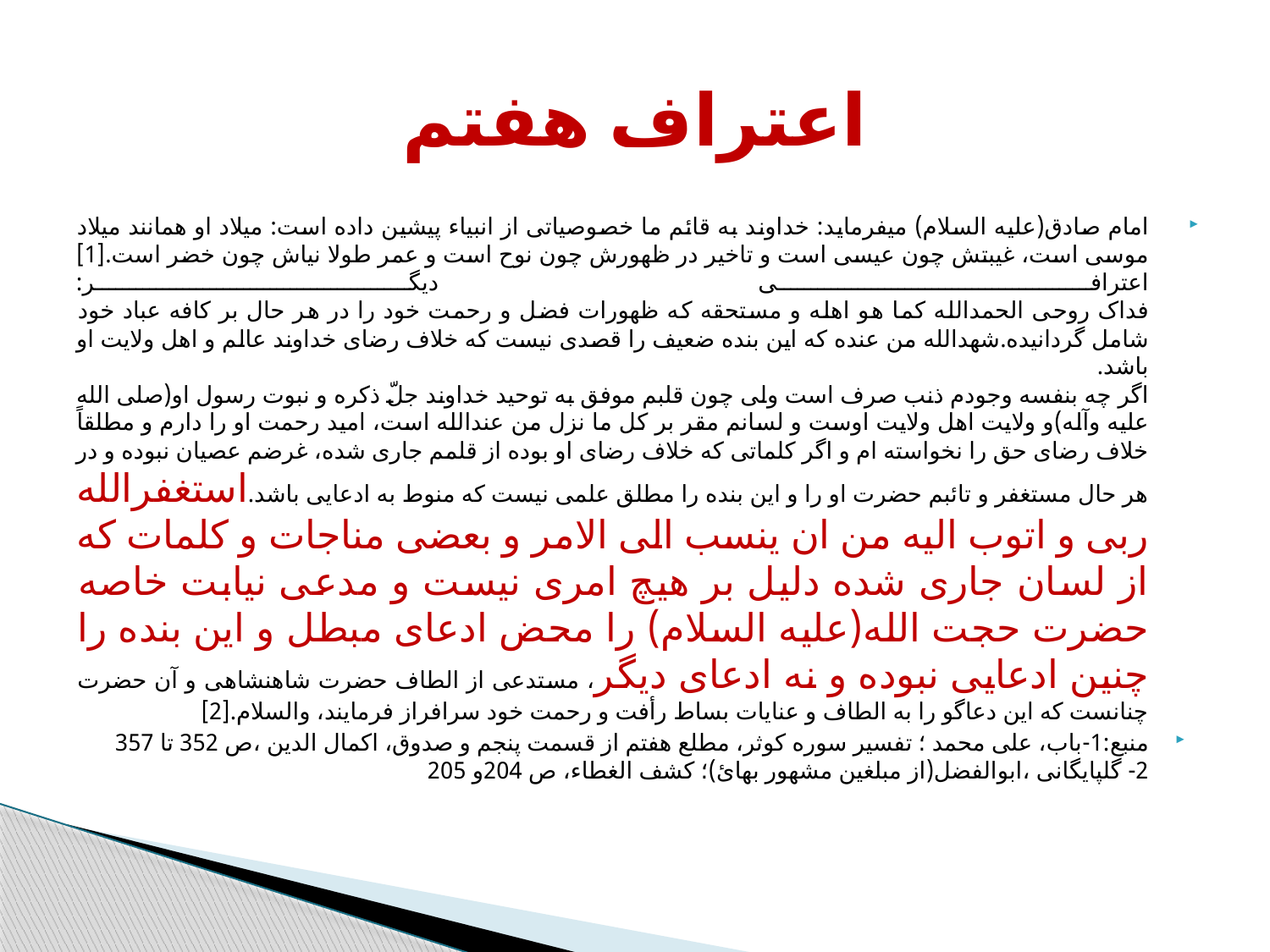

# اعتراف هفتم
امام صادق(علیه السلام) میفرماید: خداوند به قائم ما خصوصیاتی از انبیاء پیشین داده است: میلاد او همانند میلاد موسی است، غیبتش چون عیسی است و تاخیر در ظهورش چون نوح است و عمر طولا نیاش چون خضر است.[1]
اعترافی دیگر:
فداک روحی الحمدالله کما هو اهله و مستحقه که ظهورات فضل و رحمت خود را در هر حال بر کافه عباد خود شامل گردانیده.شهدالله من عنده که این بنده ضعیف را قصدی نیست که خلاف رضای خداوند عالم و اهل ولایت او باشد.
اگر چه بنفسه وجودم ذنب صرف است ولی چون قلبم موفق به توحید خداوند جلّ ذکره و نبوت رسول او(صلى الله علیه وآله)و ولایت اهل ولایت اوست و لسانم مقر بر کل ما نزل من عندالله است، امید رحمت او را دارم و مطلقاً خلاف رضای حق را نخواسته ام و اگر کلماتی که خلاف رضای او بوده از قلمم جاری شده، غرضم عصیان نبوده و در هر حال مستغفر و تائبم حضرت او را و این بنده را مطلق علمی نیست که منوط به ادعایی باشد.استغفرالله ربی و اتوب الیه من ان ینسب الی الامر و بعضی مناجات و کلمات که از لسان جاری شده دلیل بر هیچ امری نیست و مدعی نیابت خاصه حضرت حجت الله(علیه السلام) را محض ادعای مبطل و این بنده را چنین ادعایی نبوده و نه ادعای دیگر، مستدعی از الطاف حضرت شاهنشاهی و آن حضرت چنانست که این دعاگو را به الطاف و عنایات بساط رأفت و رحمت خود سرافراز فرمایند، والسلام.[2]
منبع:1-باب، علی محمد ؛ تفسیر سوره کوثر، مطلع هفتم از قسمت پنجم و صدوق، اکمال الدین ،ص 352 تا 357
2- گلپایگانی ،ابوالفضل(از مبلغین مشهور بهائ)؛ کشف الغطاء، ص 204و 205